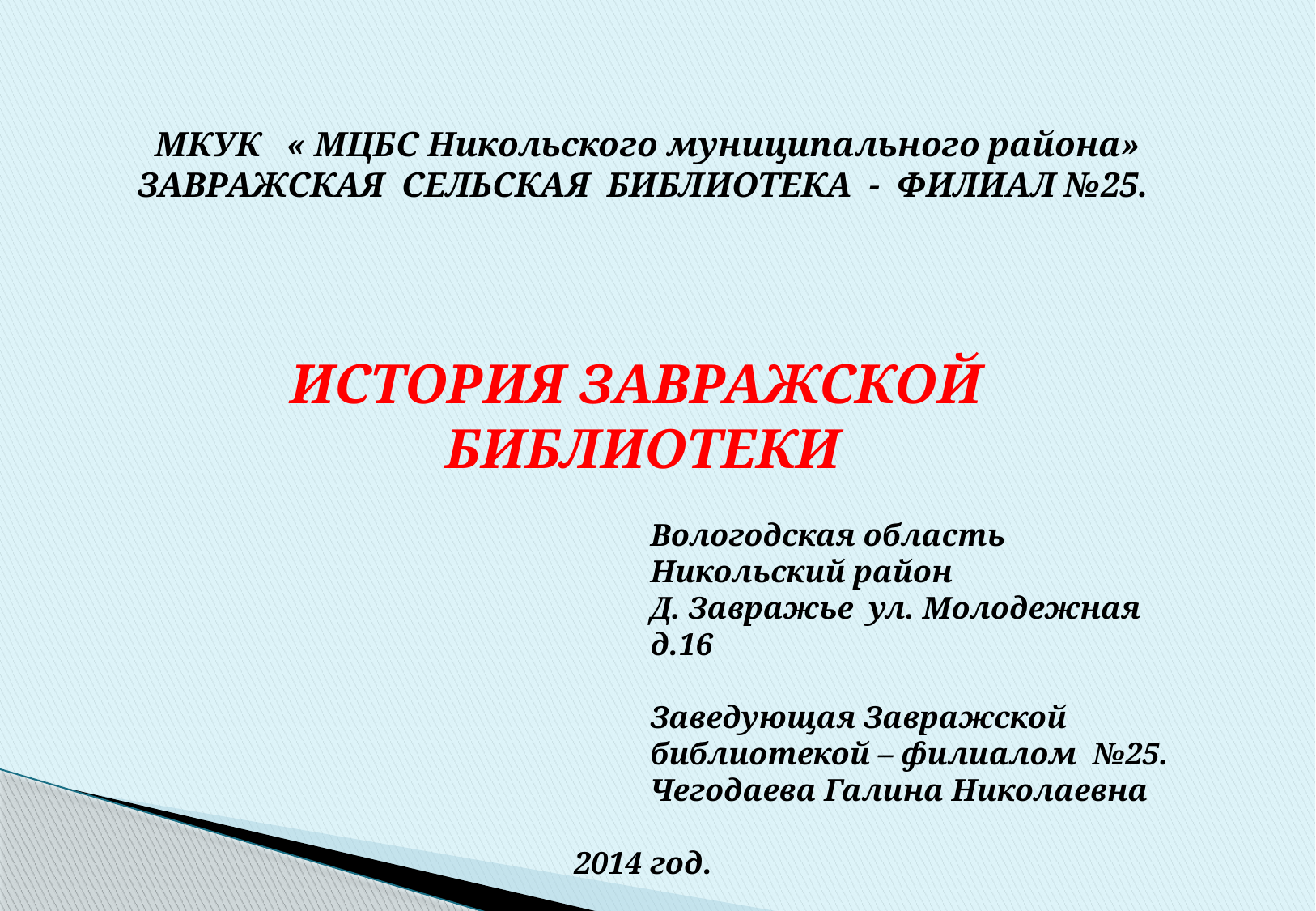

МКУК   « МЦБС Никольского муниципального района»
ЗАВРАЖСКАЯ  СЕЛЬСКАЯ  БИБЛИОТЕКА  -  ФИЛИАЛ №25.

ИСТОРИЯ ЗАВРАЖСКОЙ  БИБЛИОТЕКИ

Вологодская область
Никольский район
Д. Завражье  ул. Молодежная д.16

Заведующая Завражской библиотекой – филиалом  №25.
Чегодаева Галина Николаевна

2014 год.